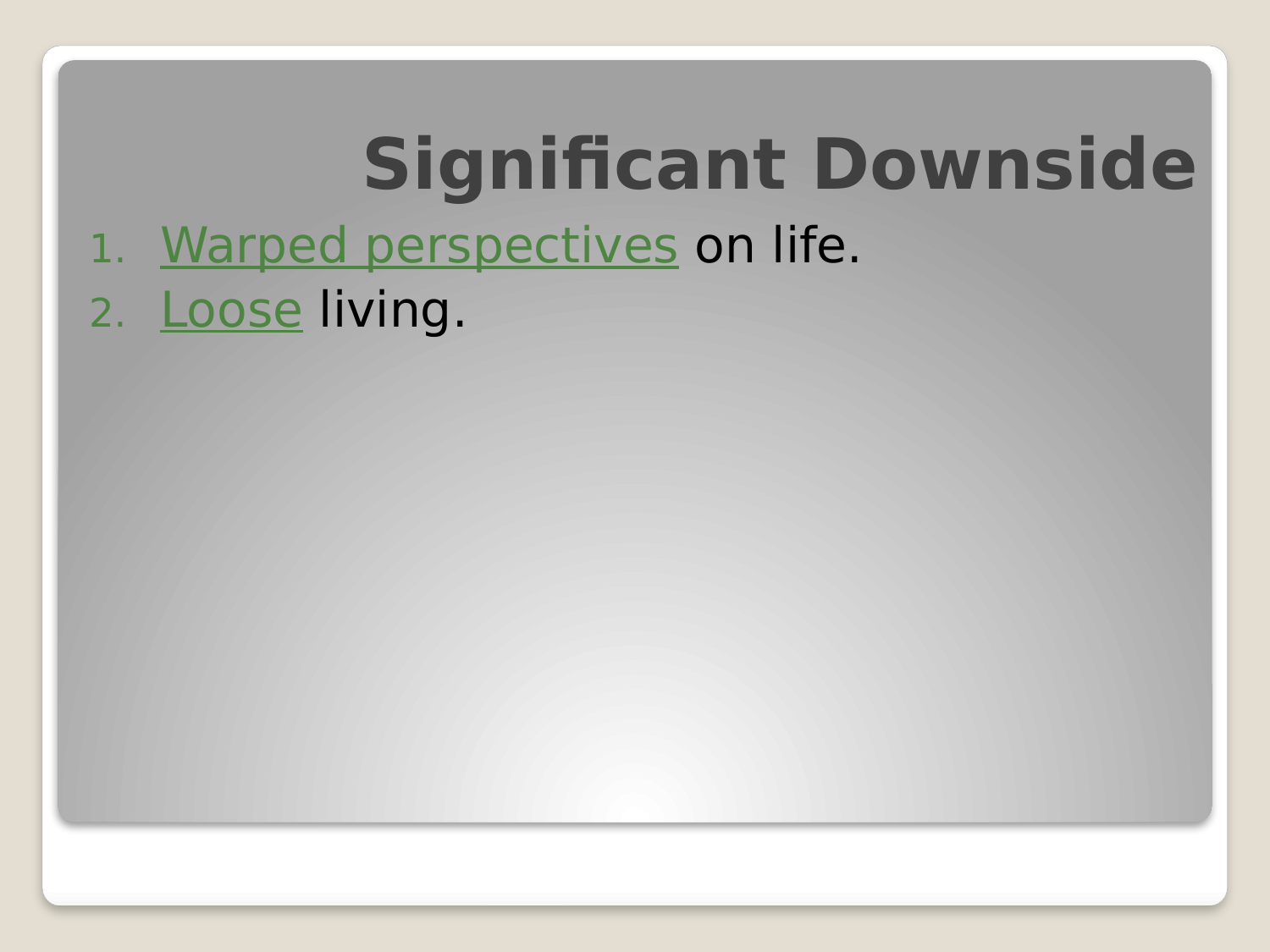

# Significant Downside
Warped perspectives on life.
Loose living.